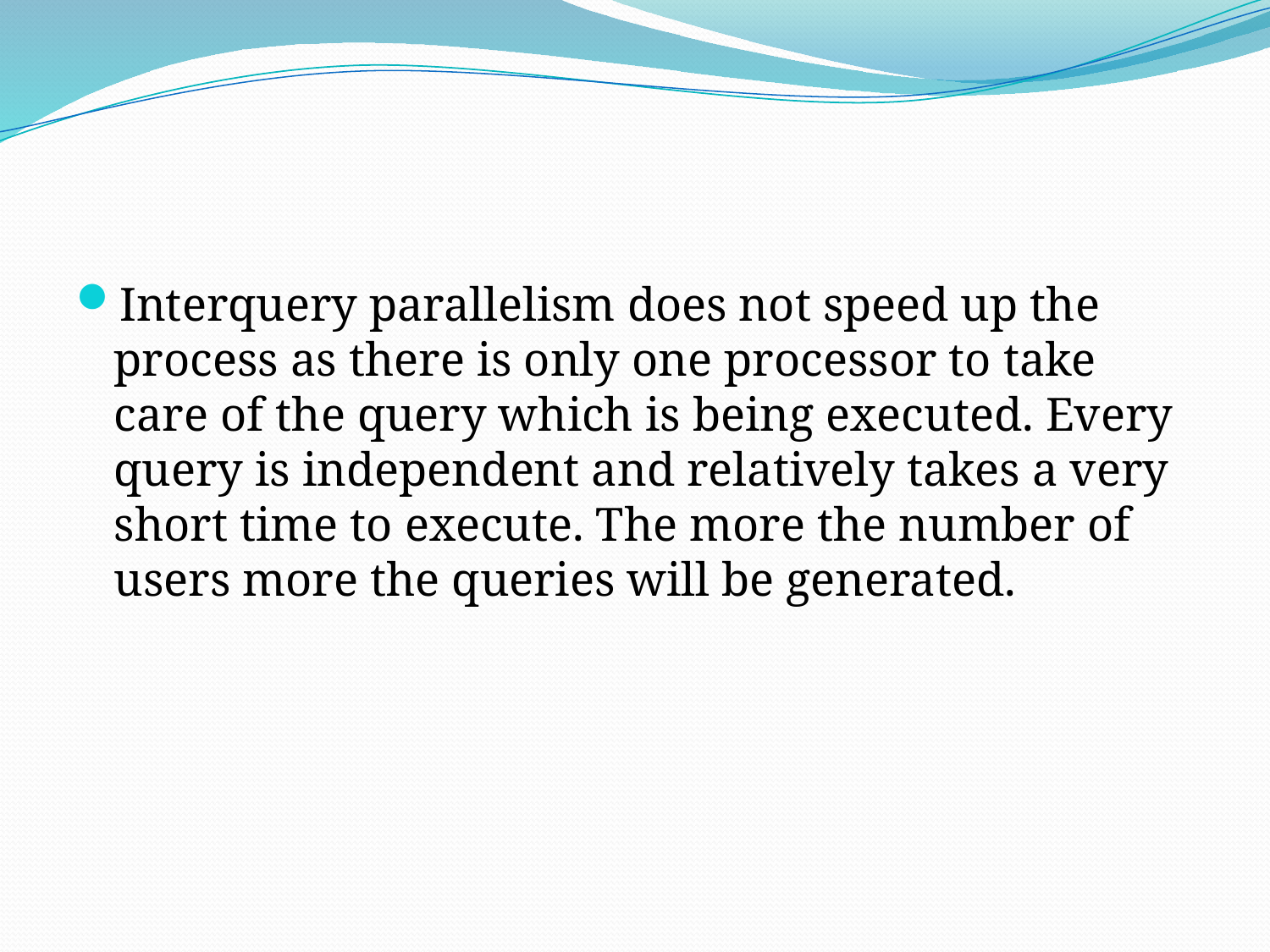

#
Interquery parallelism does not speed up the process as there is only one processor to take care of the query which is being executed. Every query is independent and relatively takes a very short time to execute. The more the number of users more the queries will be generated.